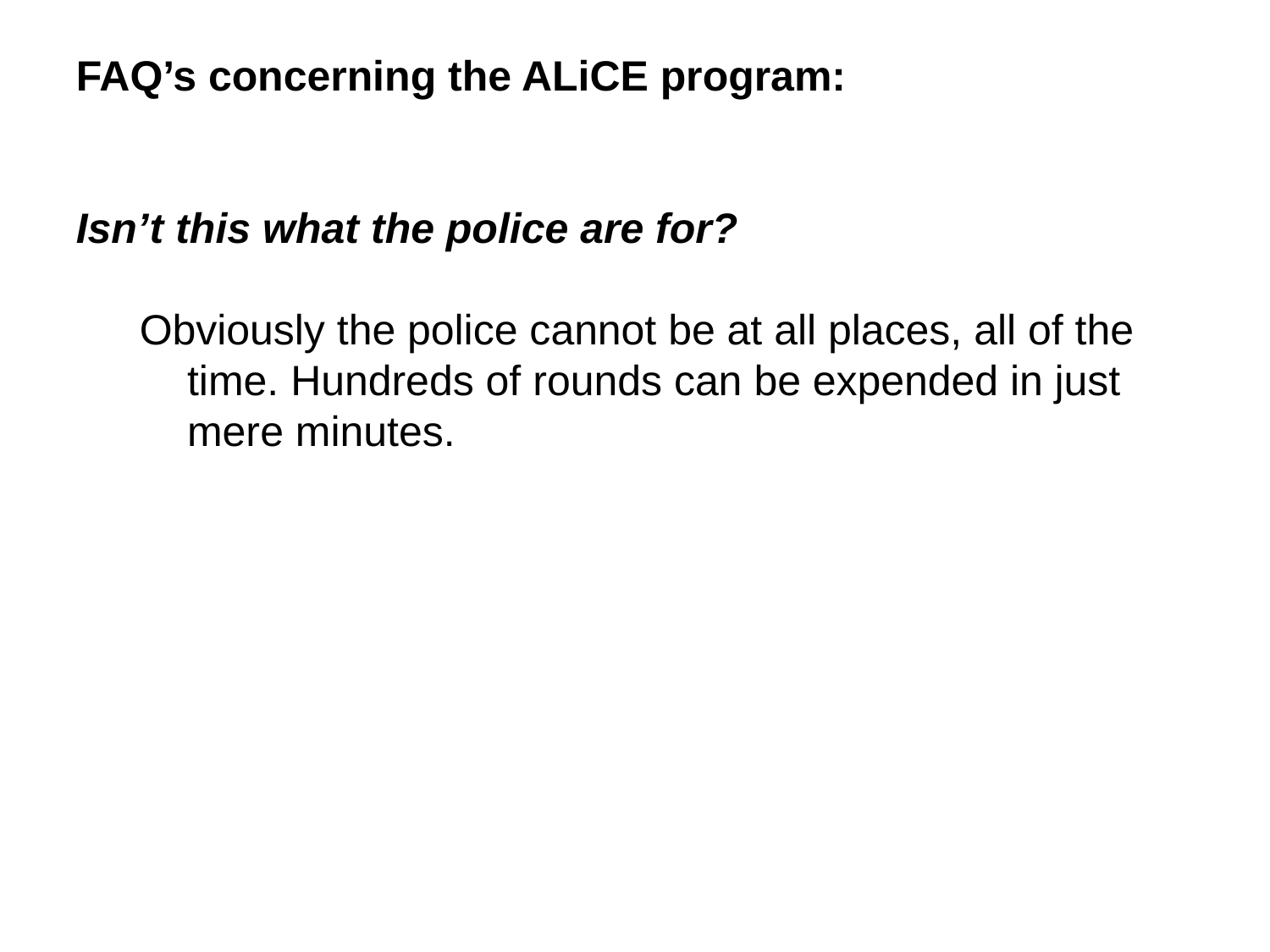

FAQ’s concerning the ALiCE program:

Isn’t this what the police are for?

Obviously the police cannot be at all places, all of the time. Hundreds of rounds can be expended in just mere minutes.